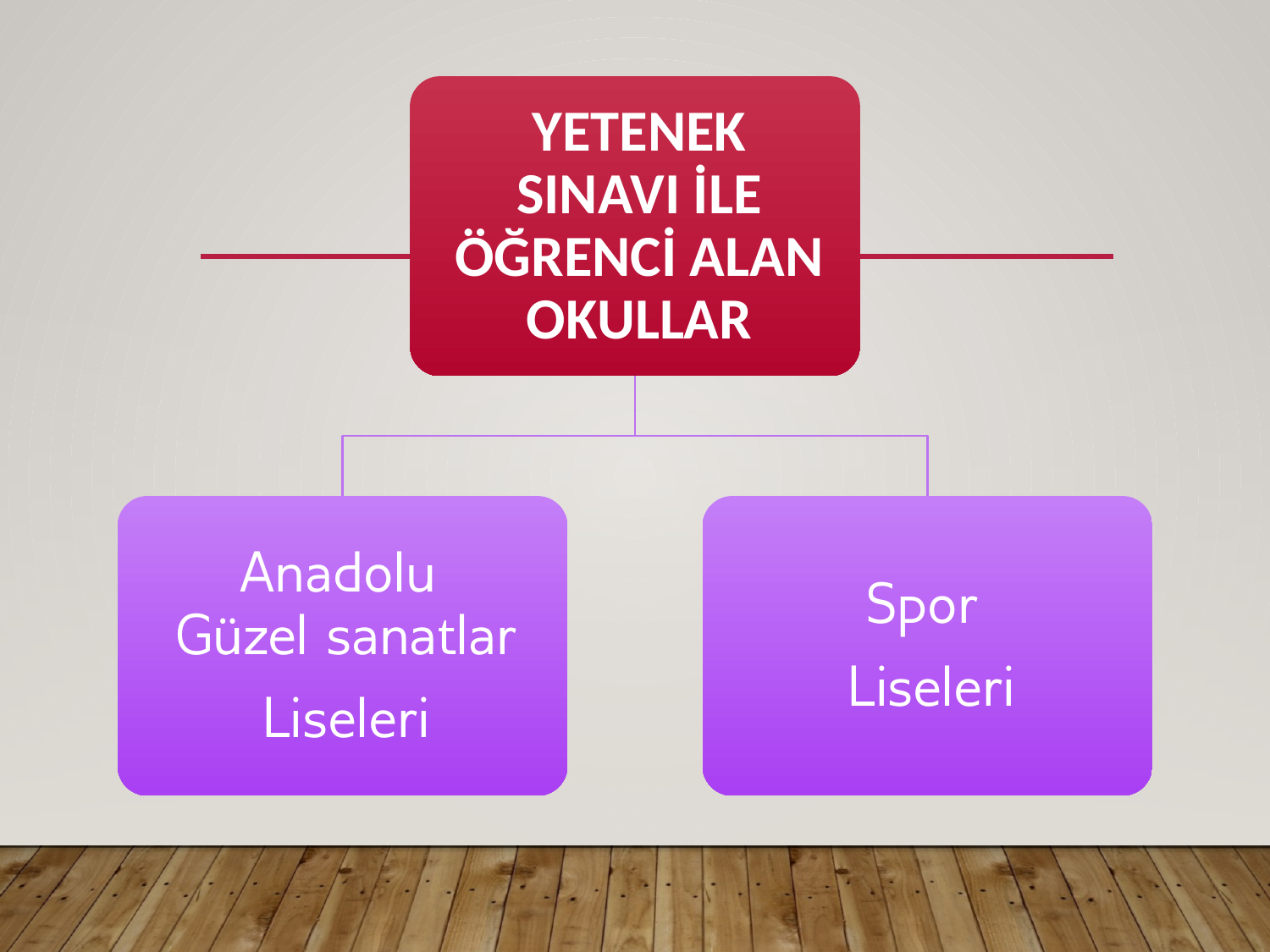

YETENEK SINAVI İLE ÖĞRENCİ ALAN OKULLAR
Anadolu
Güzel sanatlar
Liseleri
Spor
Liseleri